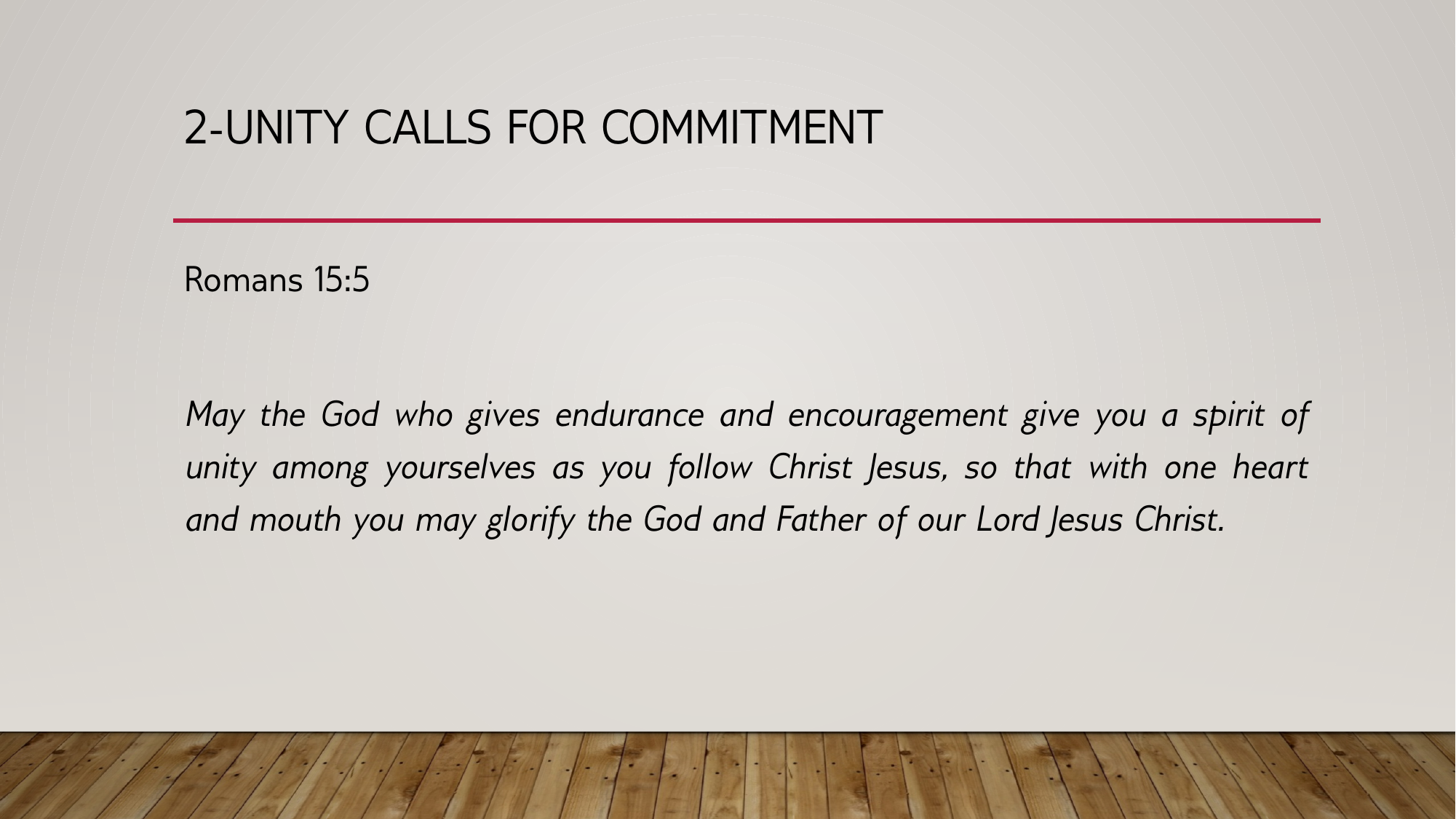

# 2-Unity calls for commitment
Romans 15:5

May the God who gives endurance and encouragement give you a spirit of unity among yourselves as you follow Christ Jesus, so that with one heart and mouth you may glorify the God and Father of our Lord Jesus Christ.